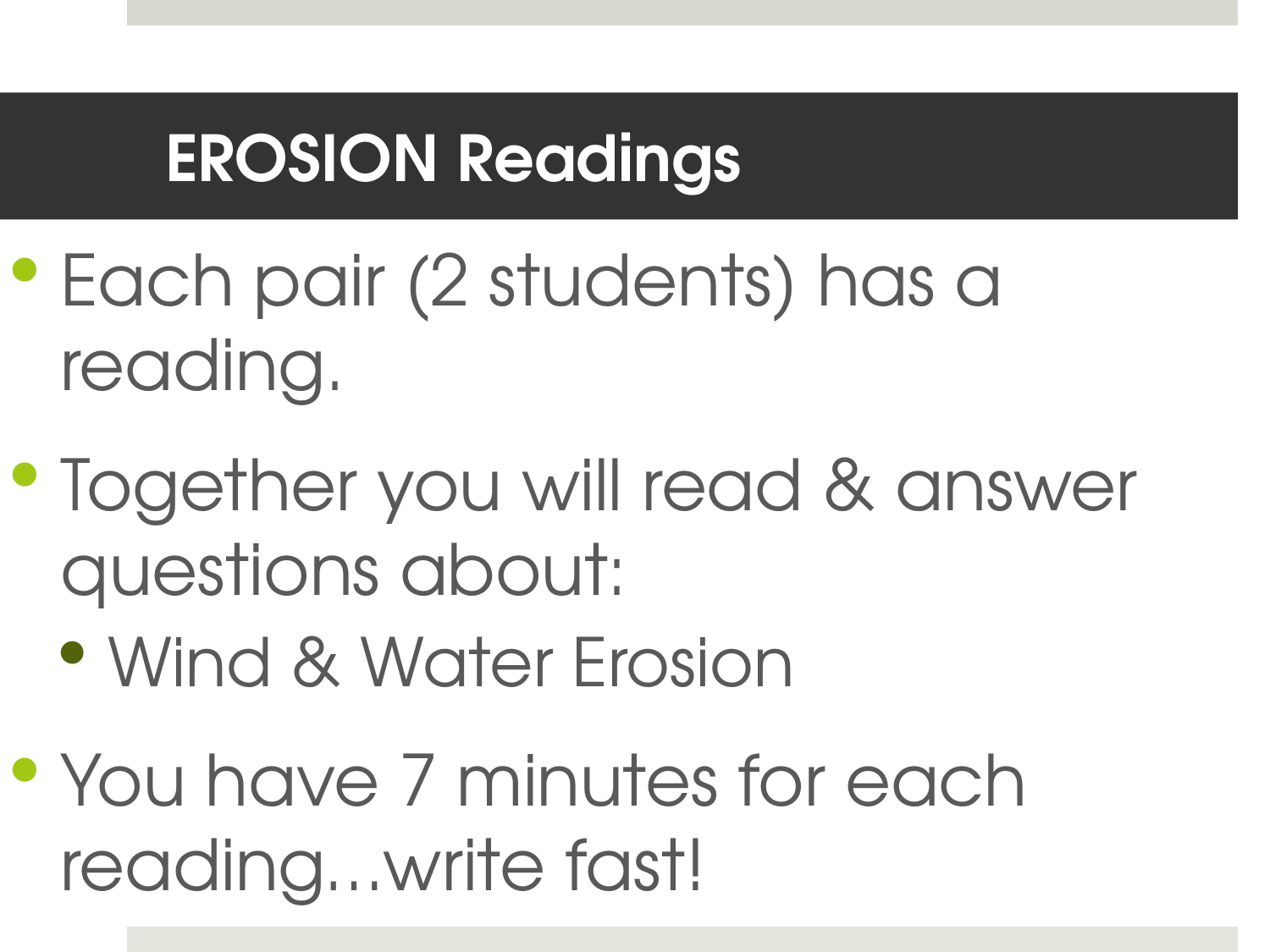

# EROSION Readings
Each pair (2 students) has a reading.
Together you will read & answer questions about:
Wind & Water Erosion
You have 7 minutes for each reading…write fast!